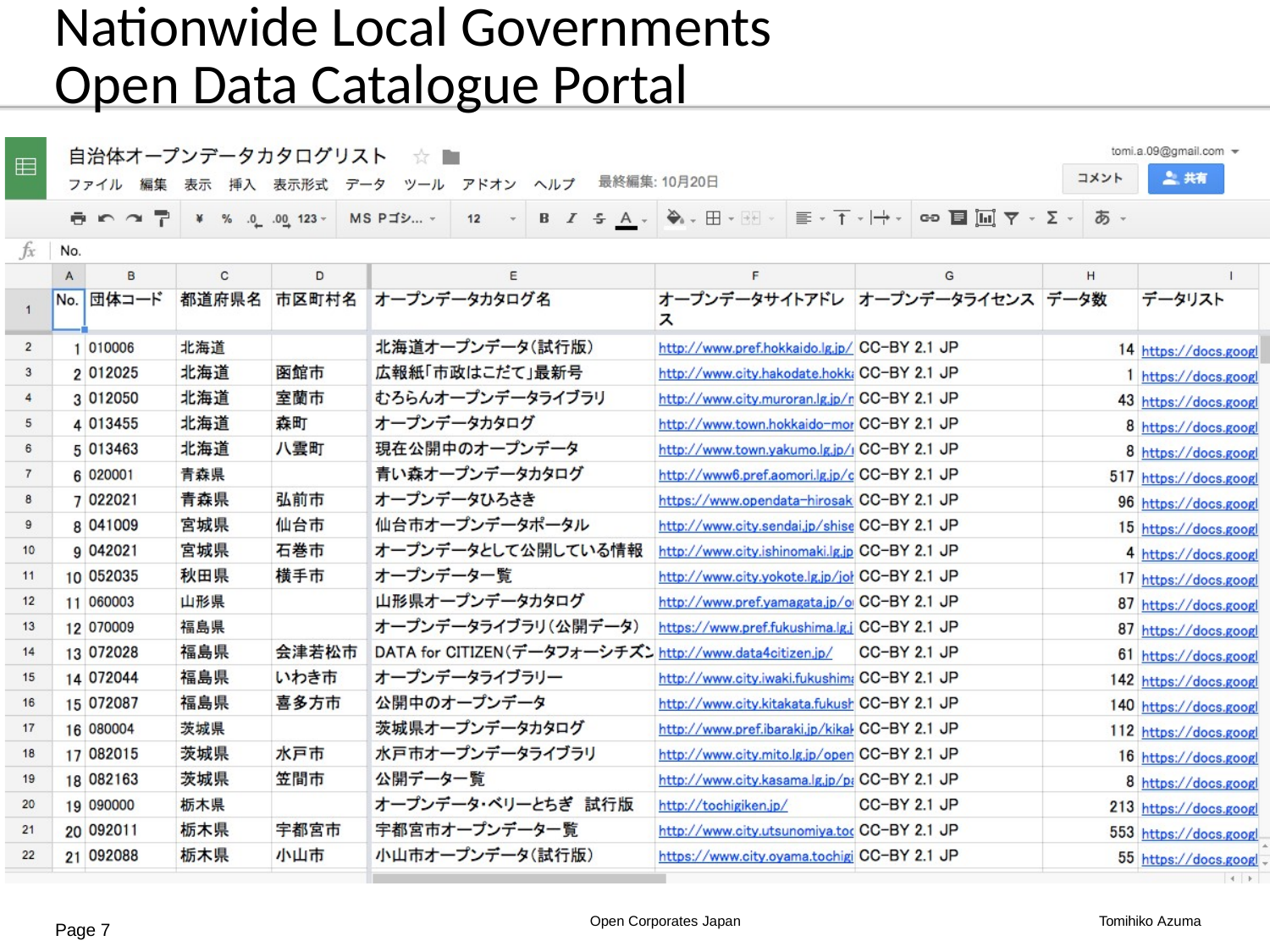

# Nationwide Local Governments Open Data Catalogue Portal

Open Corporates Japan
Tomihiko Azuma
Page 7